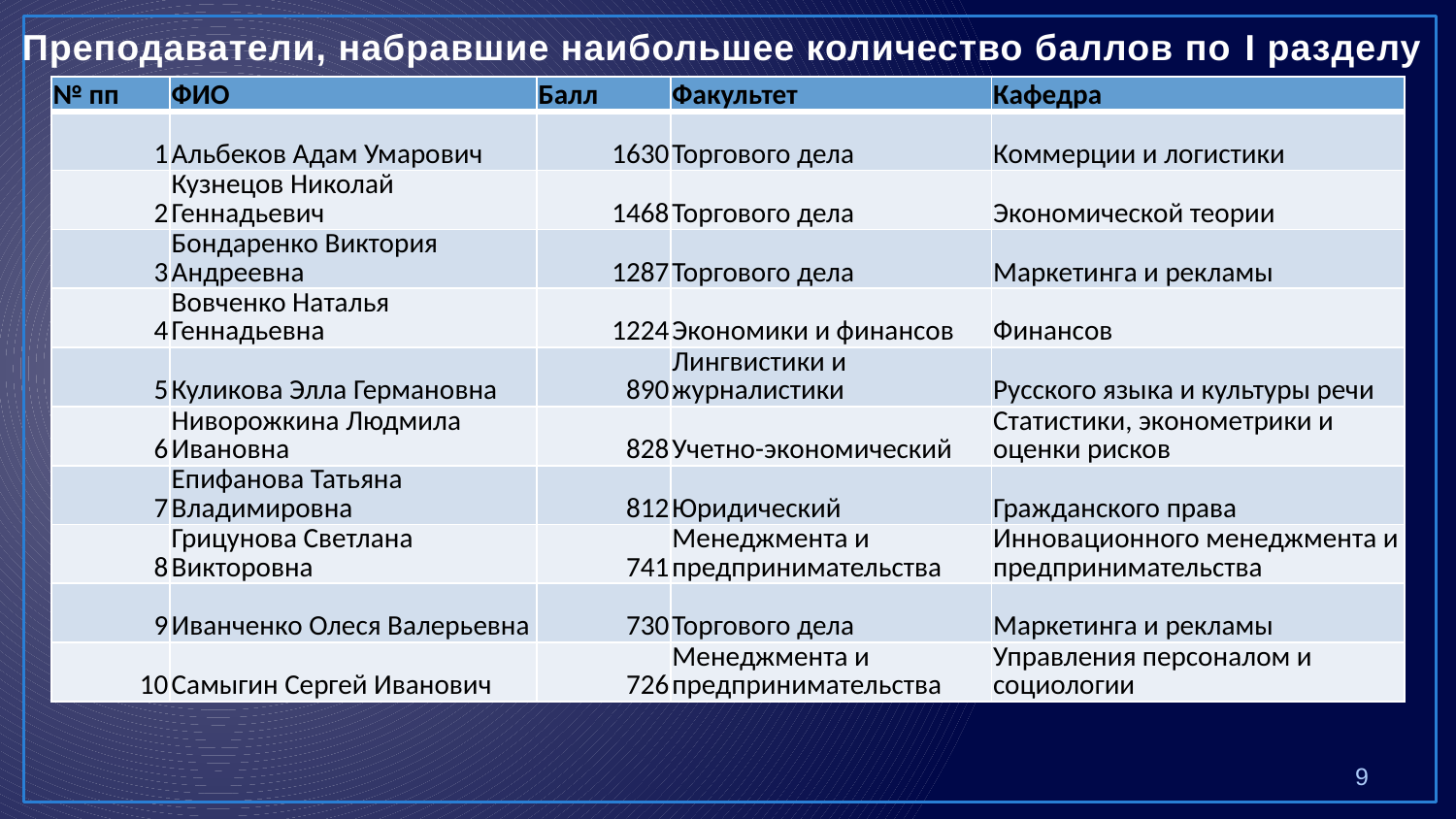

# Преподаватели, набравшие наибольшее количество баллов по I разделу
| № пп | ФИО | Балл | Факультет | Кафедра |
| --- | --- | --- | --- | --- |
| 1 | Альбеков Адам Умарович | 1630 | Торгового дела | Коммерции и логистики |
| 2 | Кузнецов Николай Геннадьевич | 1468 | Торгового дела | Экономической теории |
| 3 | Бондаренко Виктория Андреевна | 1287 | Торгового дела | Маркетинга и рекламы |
| 4 | Вовченко Наталья Геннадьевна | 1224 | Экономики и финансов | Финансов |
| 5 | Куликова Элла Германовна | 890 | Лингвистики и журналистики | Русского языка и культуры речи |
| 6 | Ниворожкина Людмила Ивановна | 828 | Учетно-экономический | Статистики, эконометрики и оценки рисков |
| 7 | Епифанова Татьяна Владимировна | 812 | Юридический | Гражданского права |
| 8 | Грицунова Светлана Викторовна | 741 | Менеджмента и предпринимательства | Инновационного менеджмента и предпринимательства |
| 9 | Иванченко Олеся Валерьевна | 730 | Торгового дела | Маркетинга и рекламы |
| 10 | Самыгин Сергей Иванович | 726 | Менеджмента и предпринимательства | Управления персоналом и социологии |
9